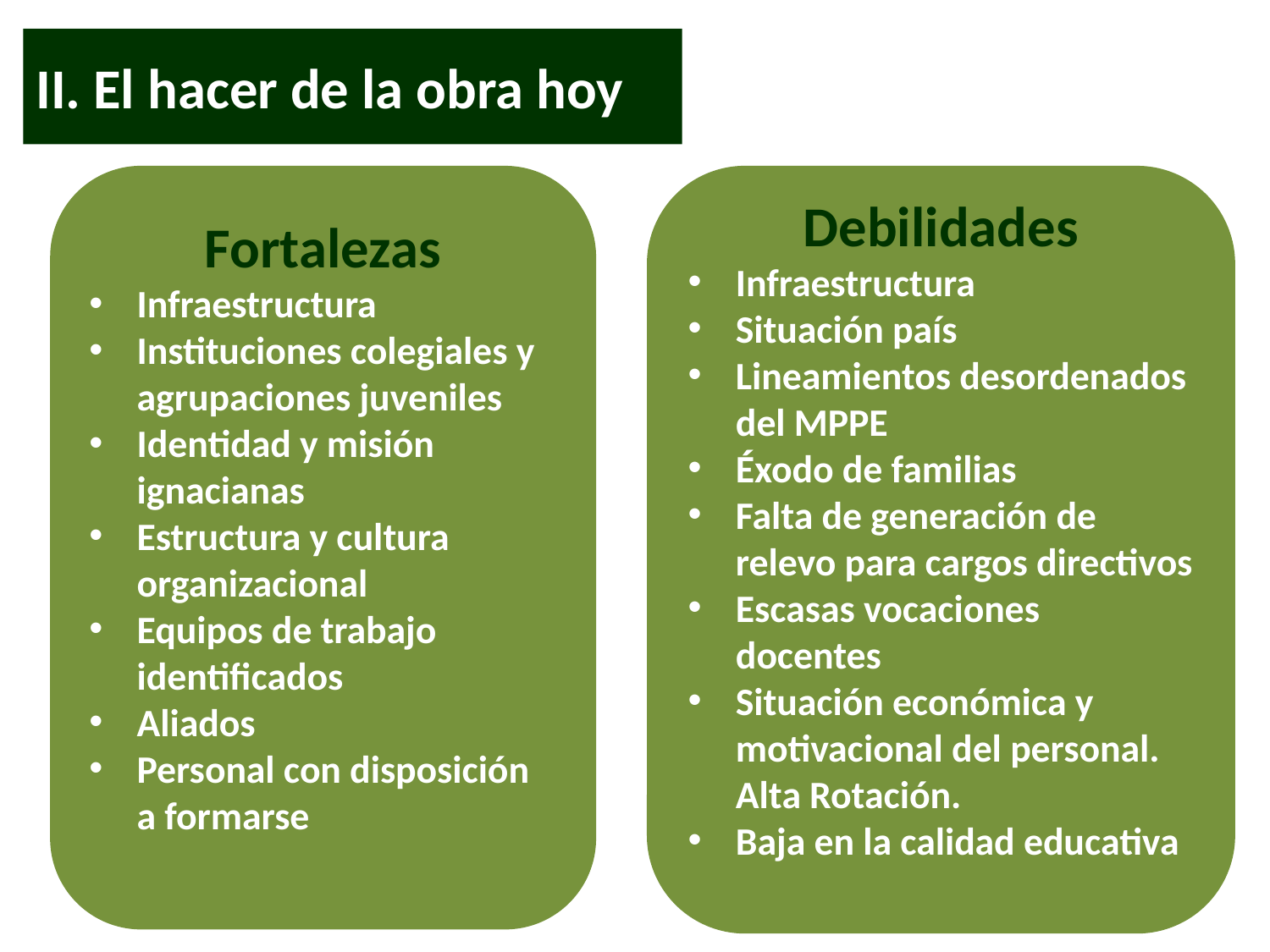

# II. El hacer de la obra hoy
Fortalezas
Infraestructura
Instituciones colegiales y agrupaciones juveniles
Identidad y misión ignacianas
Estructura y cultura organizacional
Equipos de trabajo identificados
Aliados
Personal con disposición a formarse

Debilidades
Infraestructura
Situación país
Lineamientos desordenados del MPPE
Éxodo de familias
Falta de generación de relevo para cargos directivos
Escasas vocaciones docentes
Situación económica y motivacional del personal. Alta Rotación.
Baja en la calidad educativa